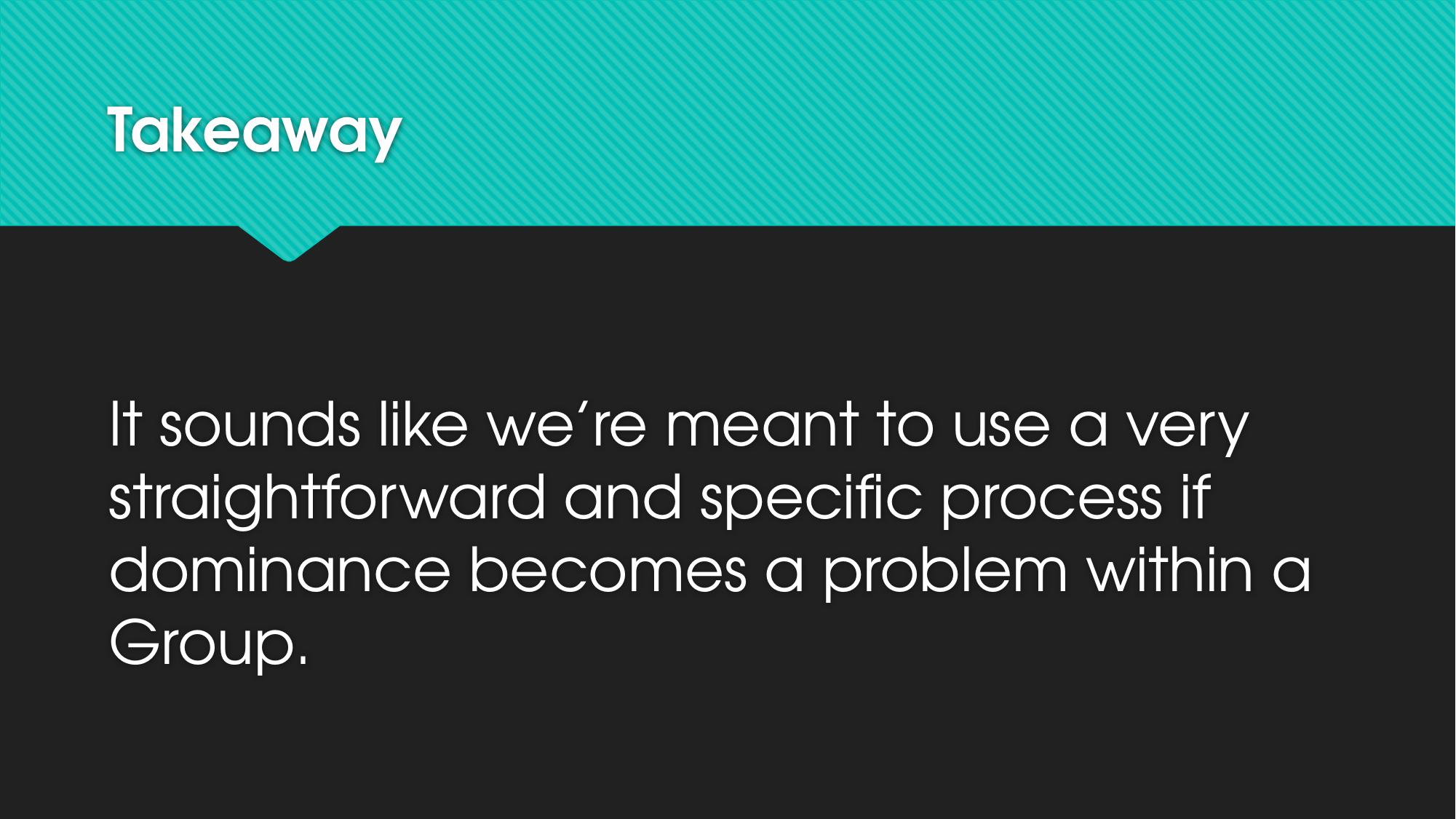

# Takeaway
It sounds like we’re meant to use a very straightforward and specific process if dominance becomes a problem within a Group.